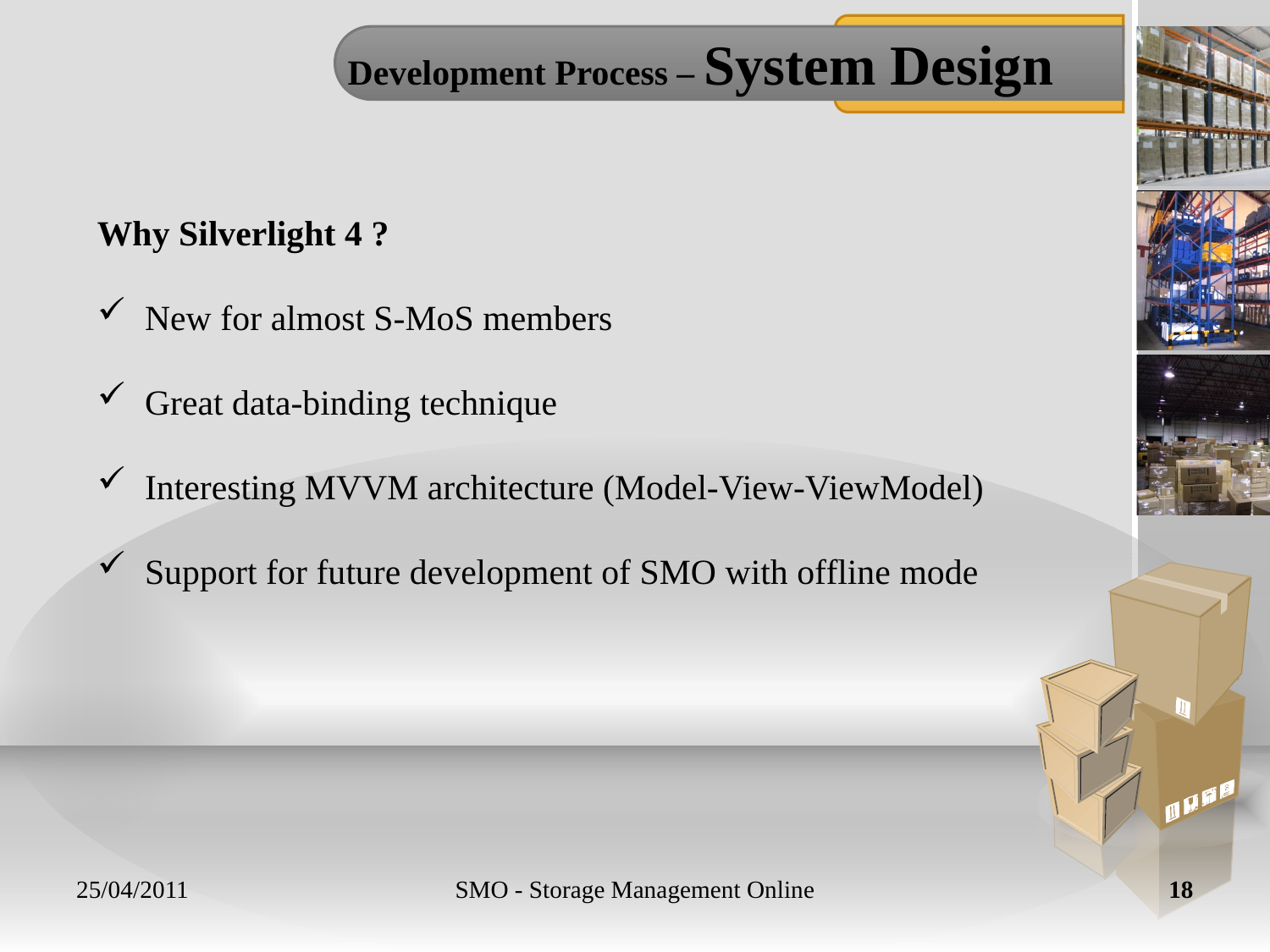

# Development Process – System Design

Why Silverlight 4 ?
New for almost S-MoS members
Great data-binding technique
Interesting MVVM architecture (Model-View-ViewModel)
Support for future development of SMO with offline mode

25/04/2011
SMO - Storage Management Online
18